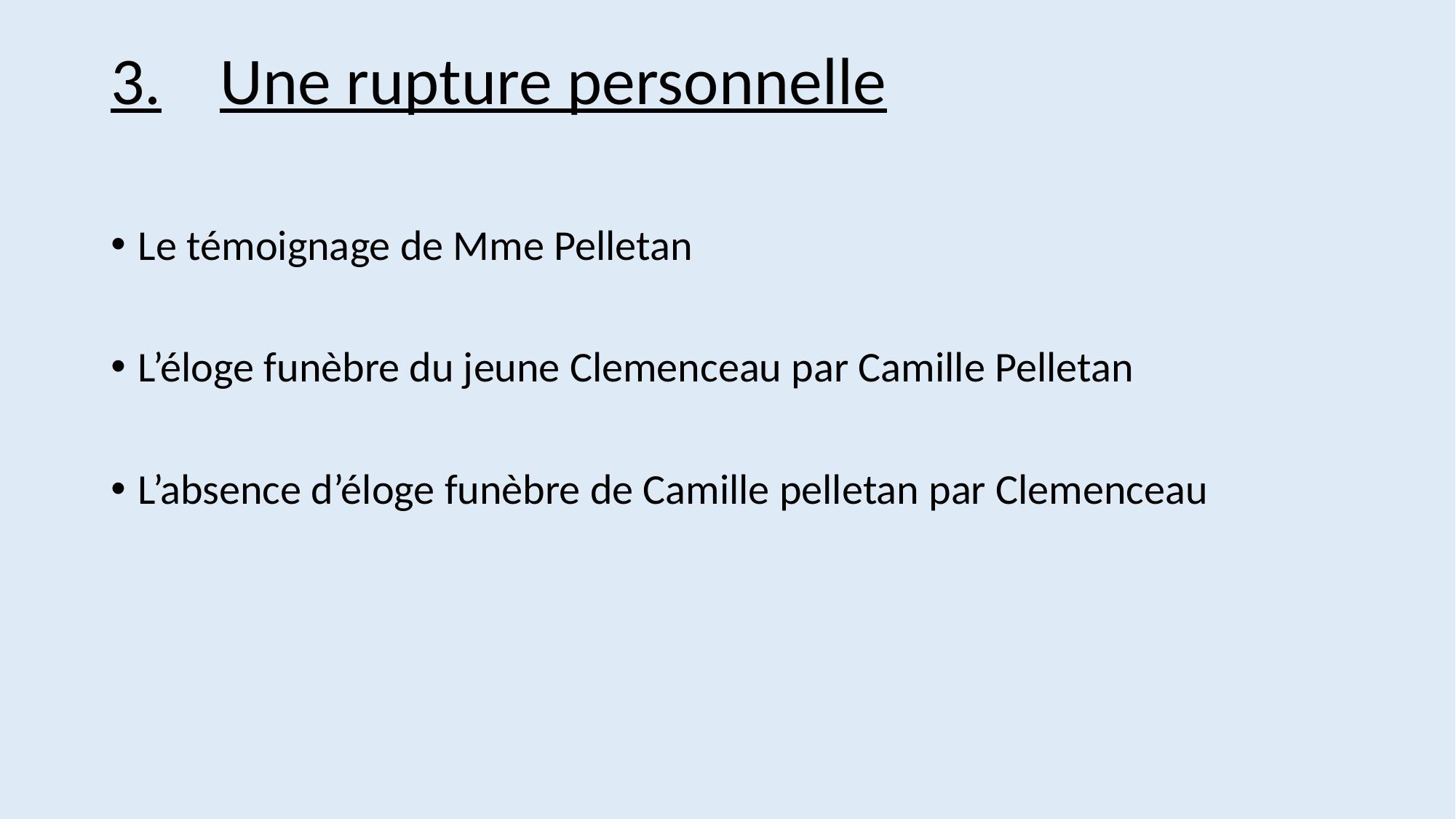

# 3.	Une rupture personnelle
Le témoignage de Mme Pelletan

L’éloge funèbre du jeune Clemenceau par Camille Pelletan

L’absence d’éloge funèbre de Camille pelletan par Clemenceau